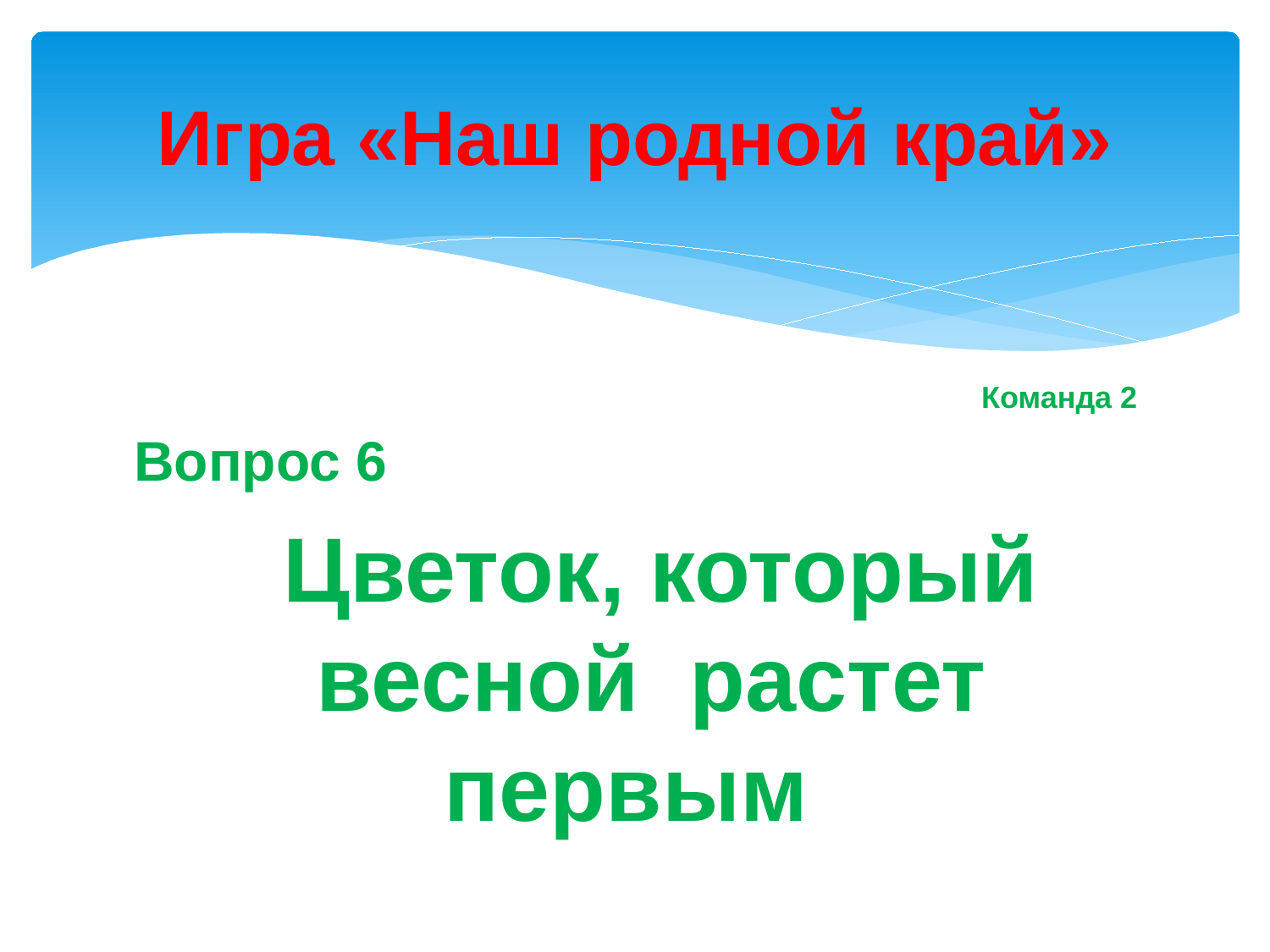

# Игра «Наш родной край»
Команда 2
Вопрос 6
  Цветок, который весной  растет первым